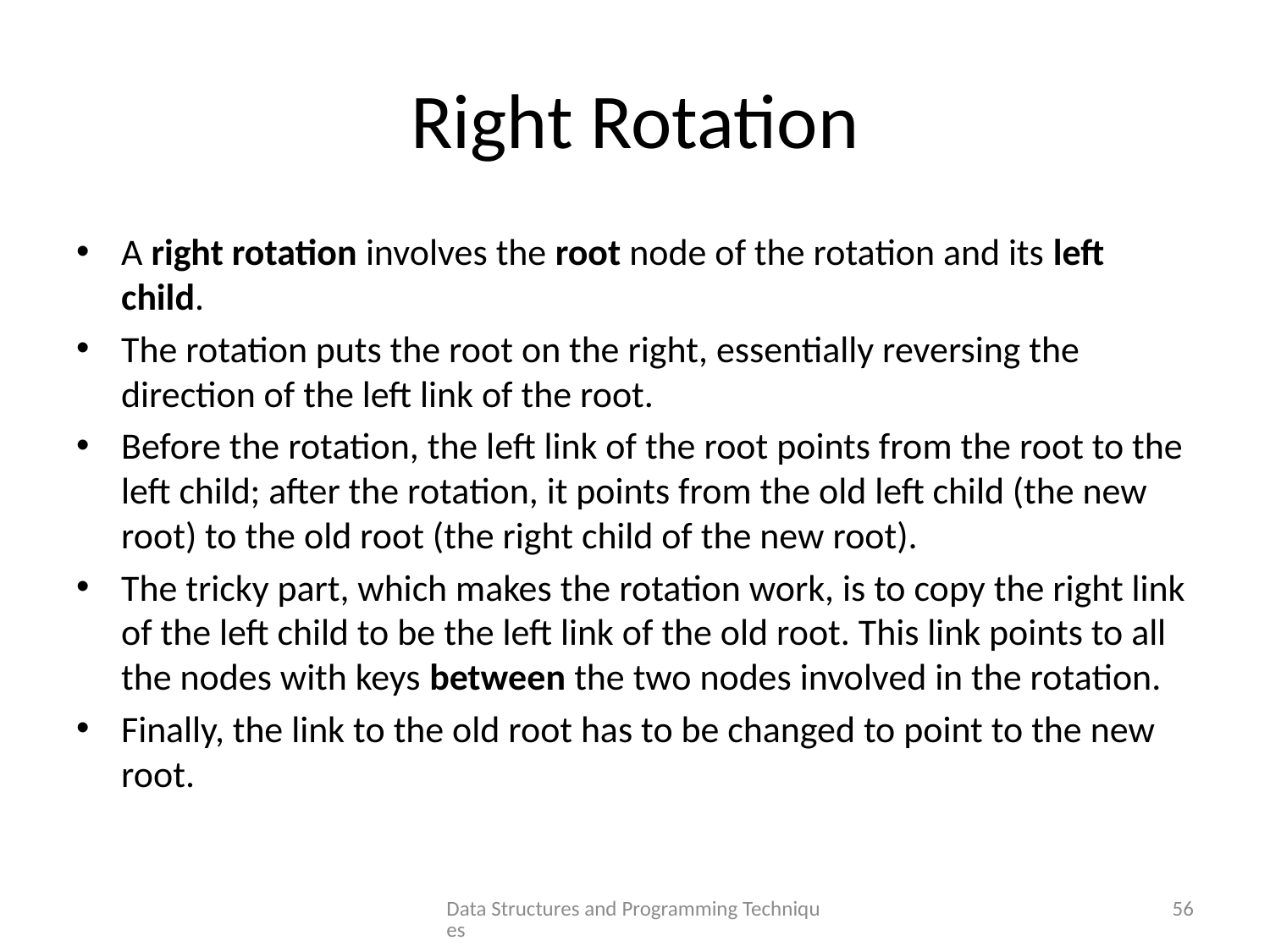

# Right Rotation
A right rotation involves the root node of the rotation and its left child.
The rotation puts the root on the right, essentially reversing the direction of the left link of the root.
Before the rotation, the left link of the root points from the root to the left child; after the rotation, it points from the old left child (the new root) to the old root (the right child of the new root).
The tricky part, which makes the rotation work, is to copy the right link of the left child to be the left link of the old root. This link points to all the nodes with keys between the two nodes involved in the rotation.
Finally, the link to the old root has to be changed to point to the new root.
Data Structures and Programming Techniques
56